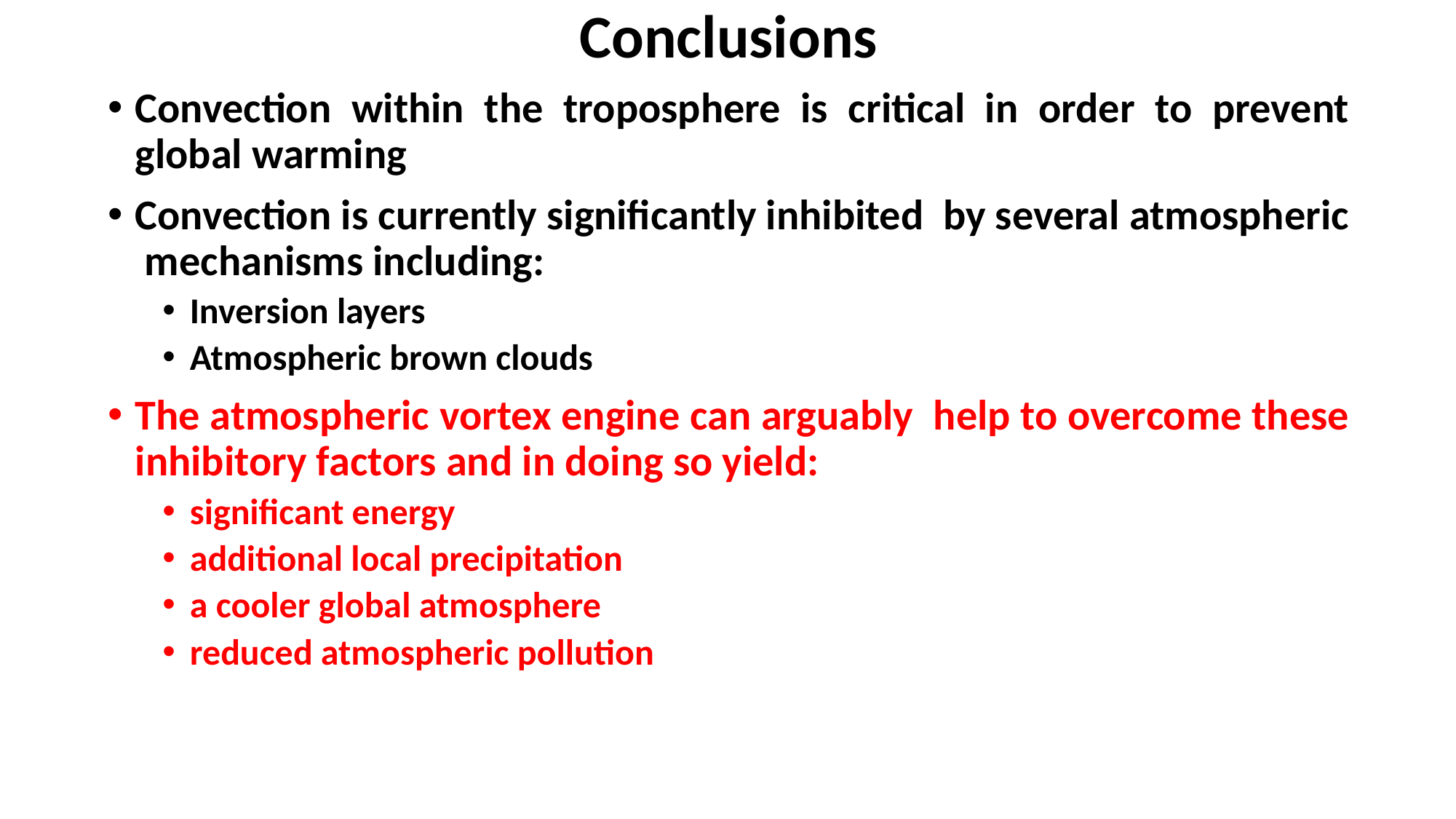

Conclusions
Convection within the troposphere is critical in order to prevent global warming
Convection is currently significantly inhibited  by several atmospheric  mechanisms including:
Inversion layers
Atmospheric brown clouds
The atmospheric vortex engine can arguably  help to overcome these inhibitory factors and in doing so yield:
significant energy
additional local precipitation
a cooler global atmosphere
reduced atmospheric pollution